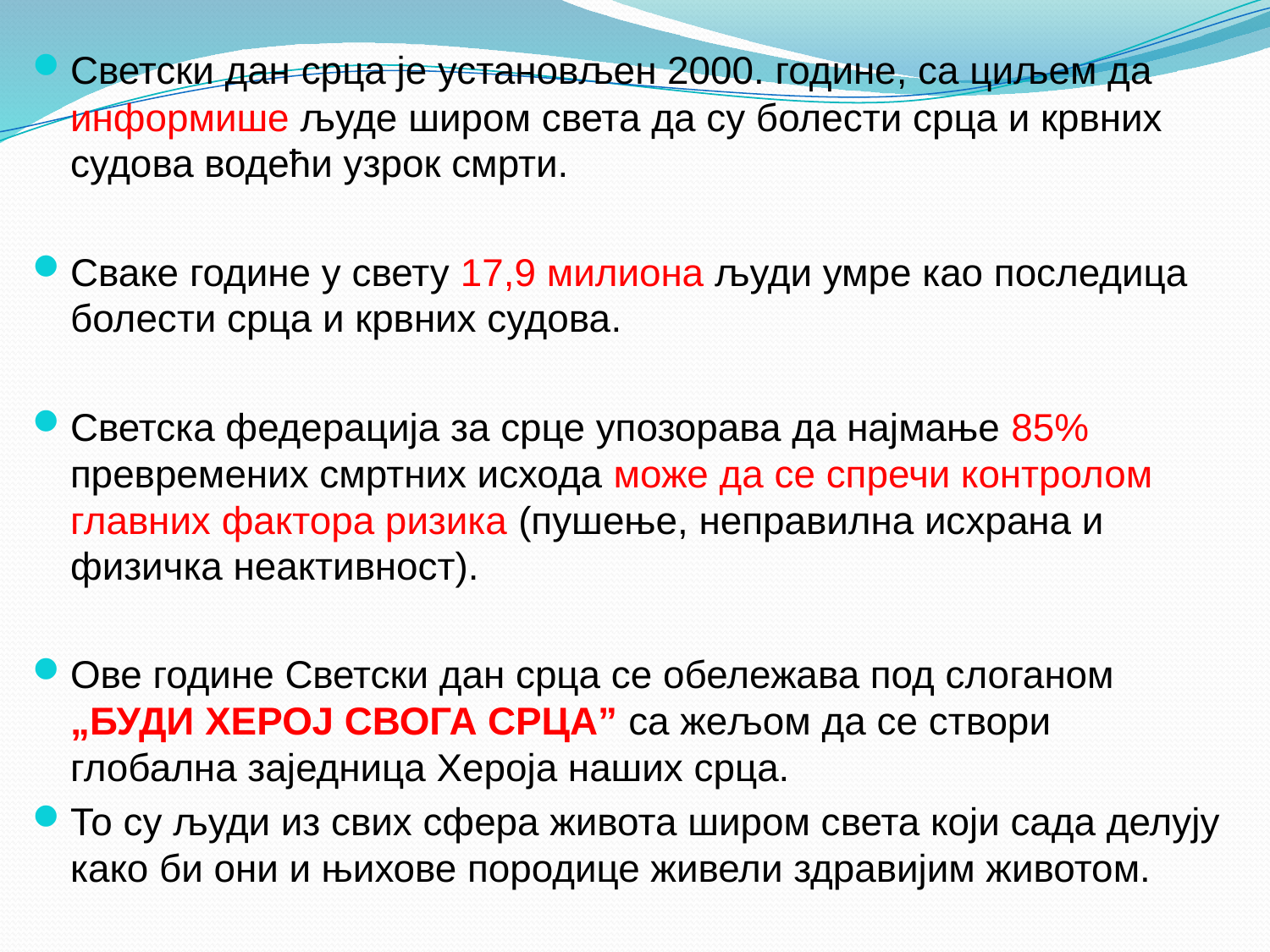

Светски дан срца је установљен 2000. године, са циљем да информише људе широм света да су болести срца и крвних судова водећи узрок смрти.

Сваке године у свету 17,9 милиона људи умре као последица болести срца и крвних судова.

Светска федерација за срце упозорава да најмање 85% превремених смртних исхода може да се спречи контролом главних фактора ризика (пушење, неправилна исхрана и физичка неактивност).

Ове године Светски дан срца се обележава под слоганом „БУДИ ХЕРОЈ СВОГА СРЦА” са жељом да се створи глобална заједница Хероја наших срца.
То су људи из свих сфера живота широм света који сада делују како би они и њихове породице живели здравијим животом.